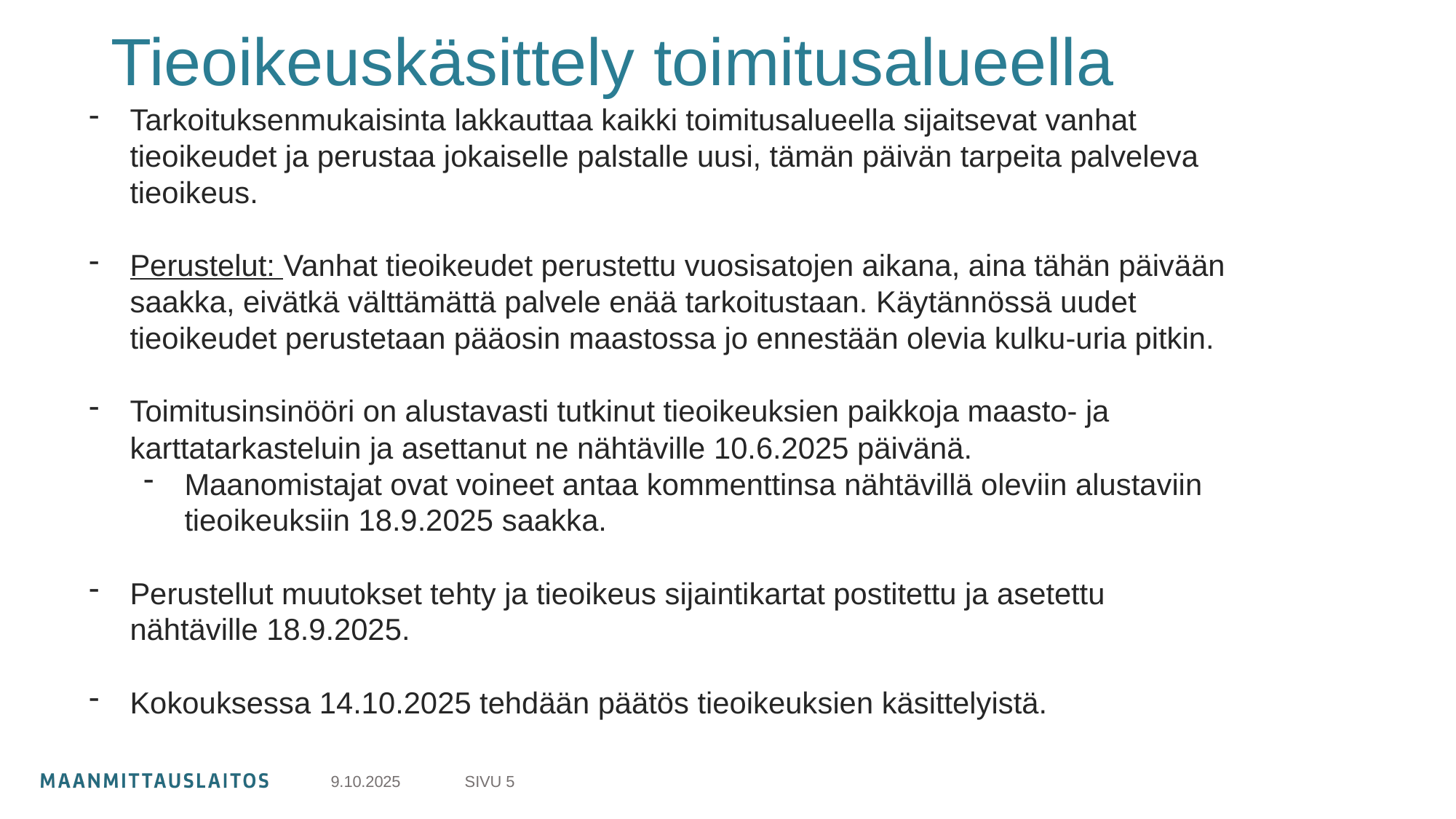

# Tieoikeuskäsittely toimitusalueella
Tarkoituksenmukaisinta lakkauttaa kaikki toimitusalueella sijaitsevat vanhat tieoikeudet ja perustaa jokaiselle palstalle uusi, tämän päivän tarpeita palveleva tieoikeus.

Perustelut: Vanhat tieoikeudet perustettu vuosisatojen aikana, aina tähän päivään saakka, eivätkä välttämättä palvele enää tarkoitustaan. Käytännössä uudet tieoikeudet perustetaan pääosin maastossa jo ennestään olevia kulku-uria pitkin.

Toimitusinsinööri on alustavasti tutkinut tieoikeuksien paikkoja maasto- ja karttatarkasteluin ja asettanut ne nähtäville 10.6.2025 päivänä.
Maanomistajat ovat voineet antaa kommenttinsa nähtävillä oleviin alustaviin tieoikeuksiin 18.9.2025 saakka.

Perustellut muutokset tehty ja tieoikeus sijaintikartat postitettu ja asetettu nähtäville 18.9.2025.

Kokouksessa 14.10.2025 tehdään päätös tieoikeuksien käsittelyistä.

SIVU 5
9.10.2025